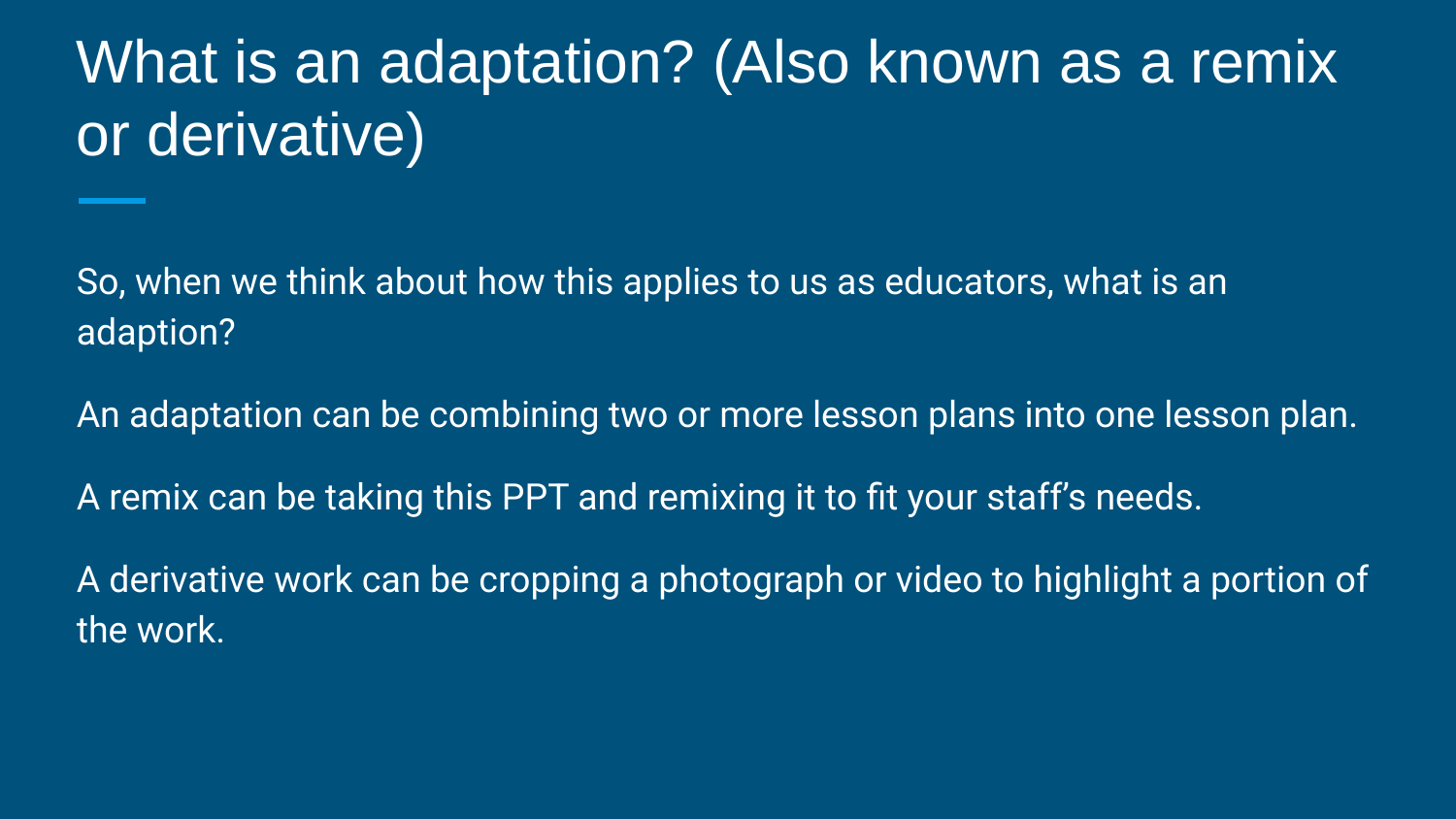

# What is an adaptation? (Also known as a remix or derivative)
So, when we think about how this applies to us as educators, what is an adaption?
An adaptation can be combining two or more lesson plans into one lesson plan.
A remix can be taking this PPT and remixing it to fit your staff’s needs.
A derivative work can be cropping a photograph or video to highlight a portion of the work.